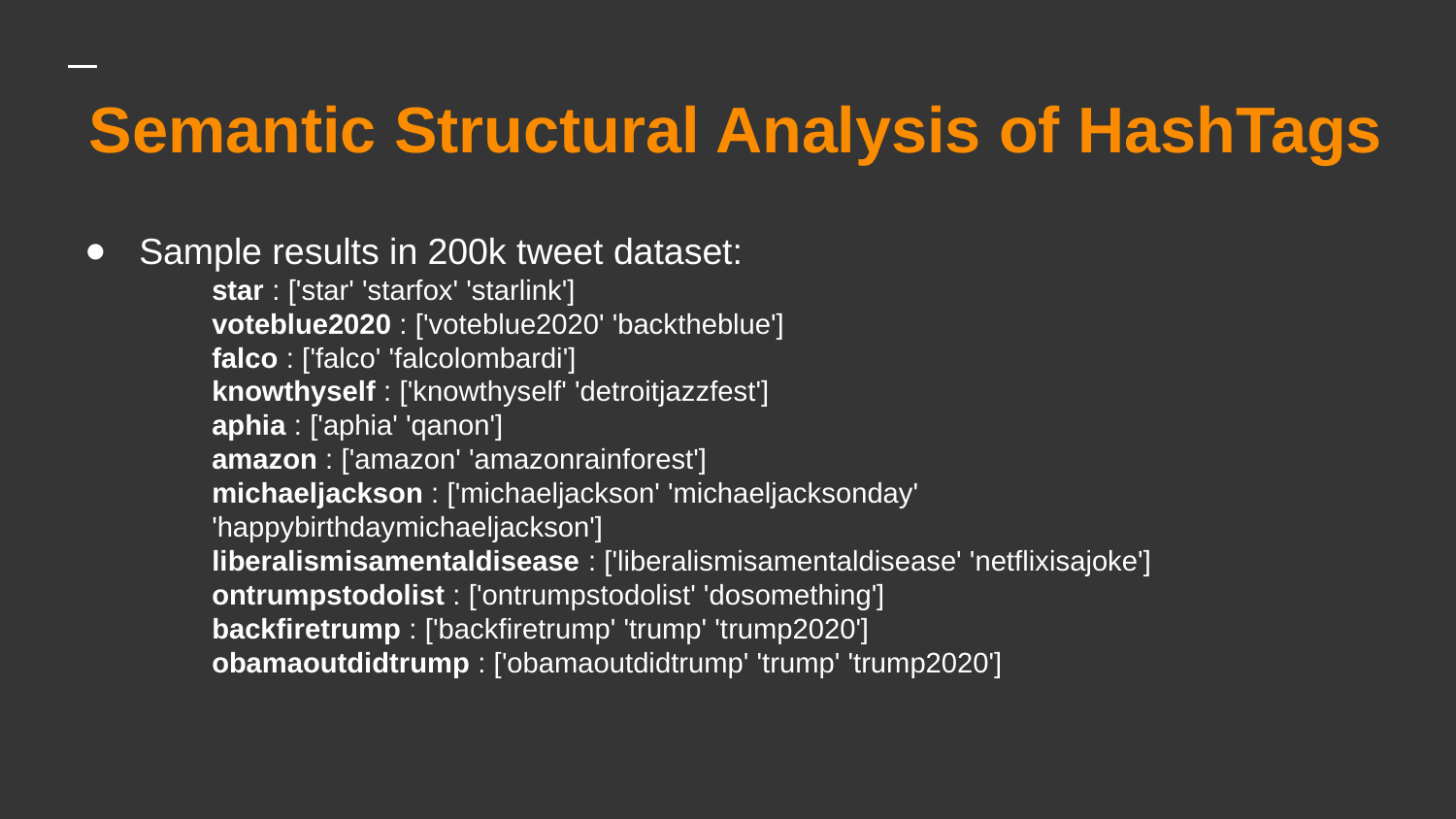

Semantic Structural Analysis of HashTags
# Sample results in 200k tweet dataset:
star : ['star' 'starfox' 'starlink']
voteblue2020 : ['voteblue2020' 'backtheblue']
falco : ['falco' 'falcolombardi']
knowthyself : ['knowthyself' 'detroitjazzfest']
aphia : ['aphia' 'qanon']
amazon : ['amazon' 'amazonrainforest']
michaeljackson : ['michaeljackson' 'michaeljacksonday' 'happybirthdaymichaeljackson']
liberalismisamentaldisease : ['liberalismisamentaldisease' 'netflixisajoke']
ontrumpstodolist : ['ontrumpstodolist' 'dosomething']
backfiretrump : ['backfiretrump' 'trump' 'trump2020']
obamaoutdidtrump : ['obamaoutdidtrump' 'trump' 'trump2020']